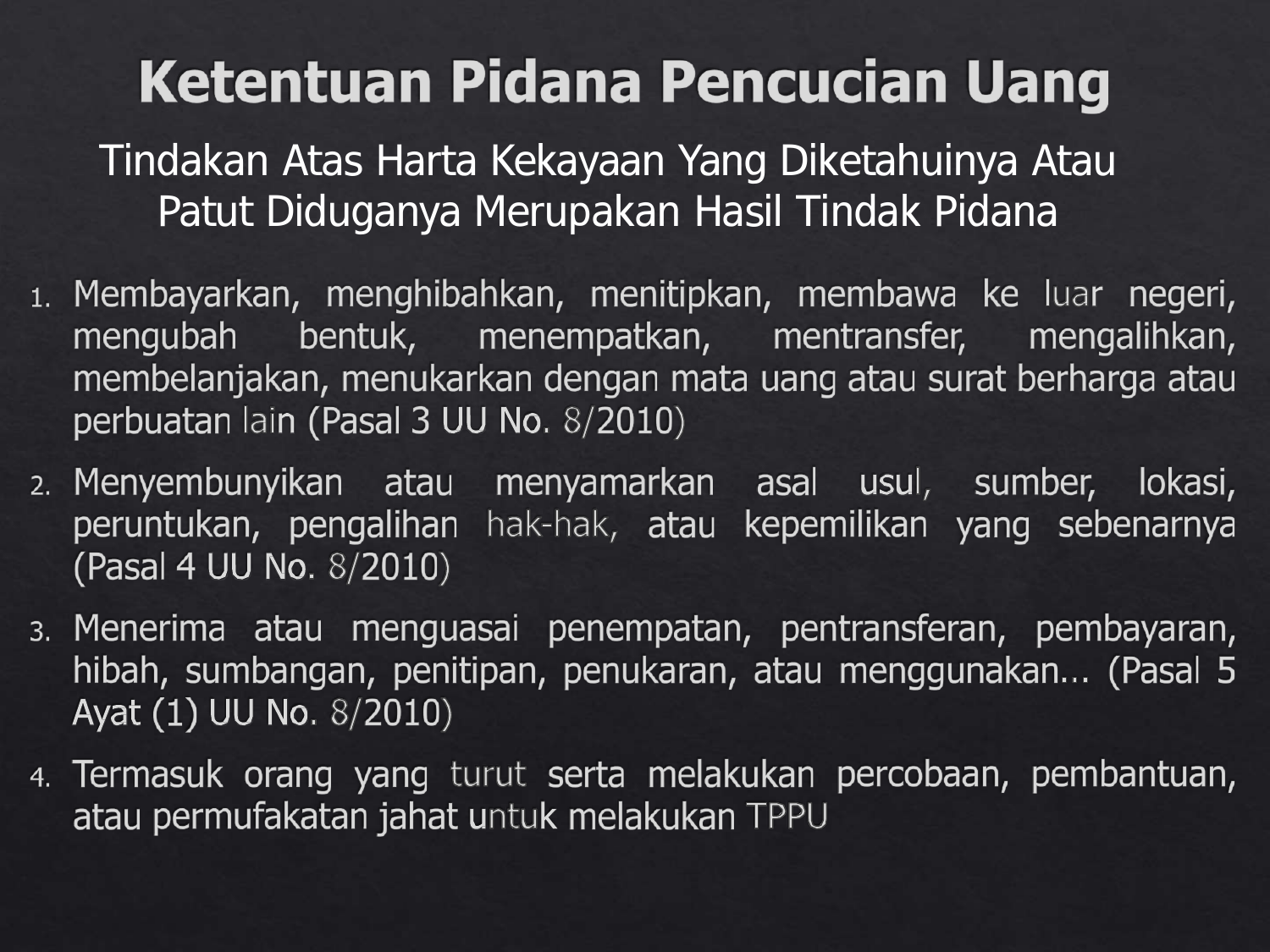

# Tindakan Atas Harta Kekayaan Yang Diketahuinya Atau
Patut Diduganya Merupakan Hasil Tindak Pidana